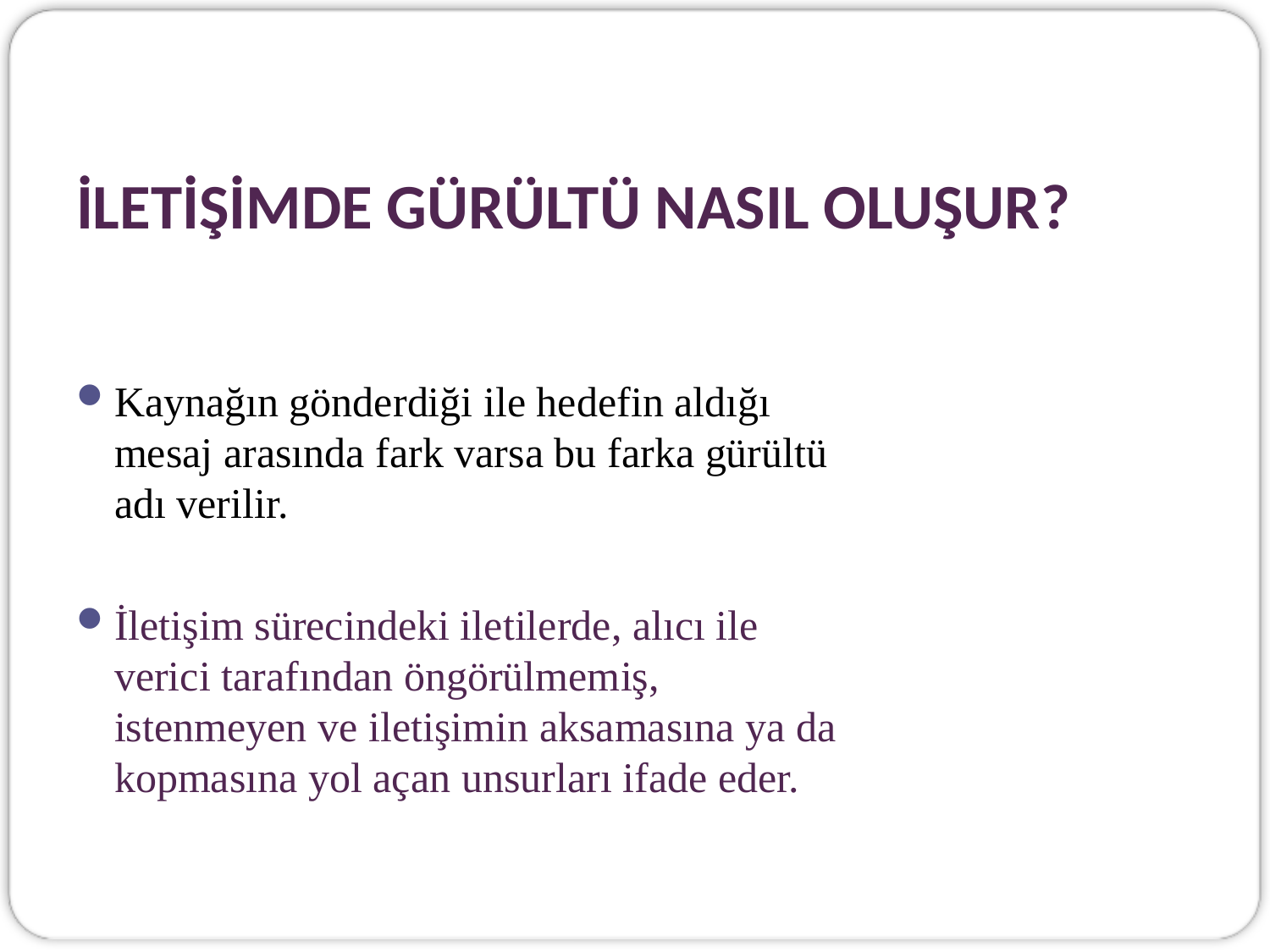

# İLETİŞİMDE GÜRÜLTÜ NASIL OLUŞUR?

Kaynağın gönderdiği ile hedefin aldığı mesaj arasında fark varsa bu farka gürültü adı verilir.

İletişim sürecindeki iletilerde, alıcı ile verici tarafından öngörülmemiş, istenmeyen ve iletişimin aksamasına ya da kopmasına yol açan unsurları ifade eder.